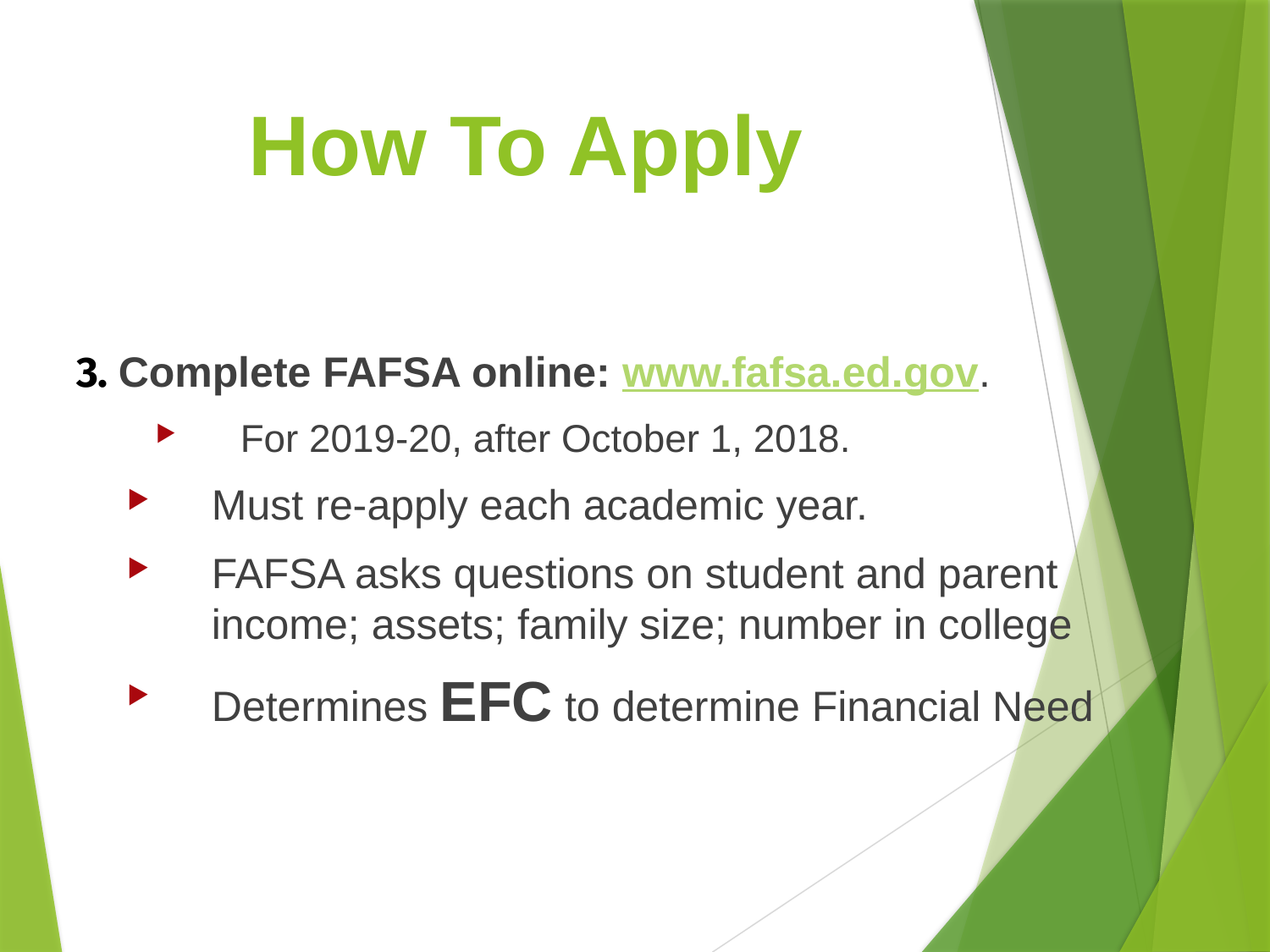

# How To Apply
3. Complete FAFSA online: www.fafsa.ed.gov.
For 2019-20, after October 1, 2018.
Must re-apply each academic year.
FAFSA asks questions on student and parent income; assets; family size; number in college
Determines EFC to determine Financial Need